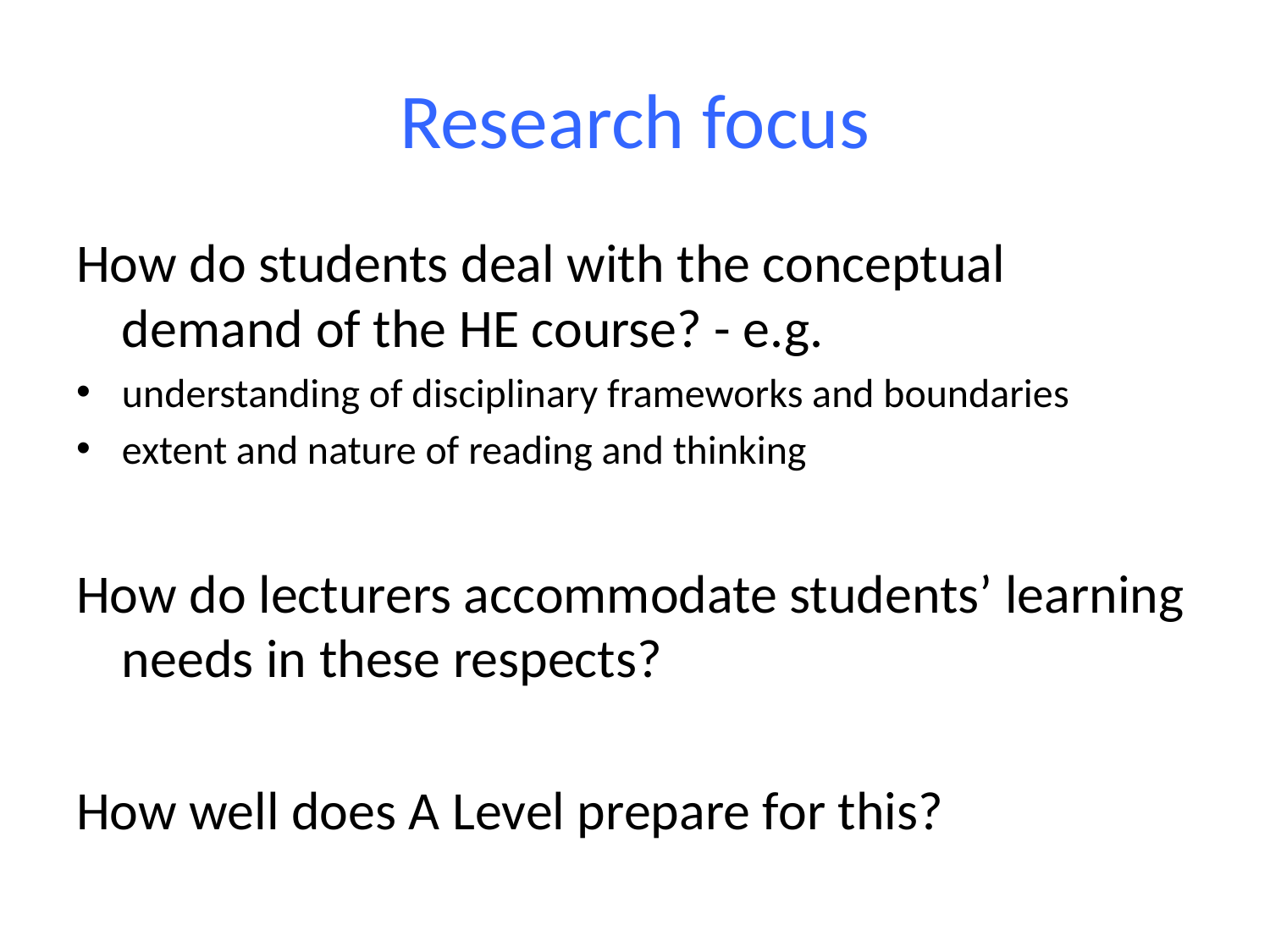

# Research focus
How do students deal with the conceptual demand of the HE course? - e.g.
understanding of disciplinary frameworks and boundaries
extent and nature of reading and thinking

How do lecturers accommodate students’ learning needs in these respects?

How well does A Level prepare for this?